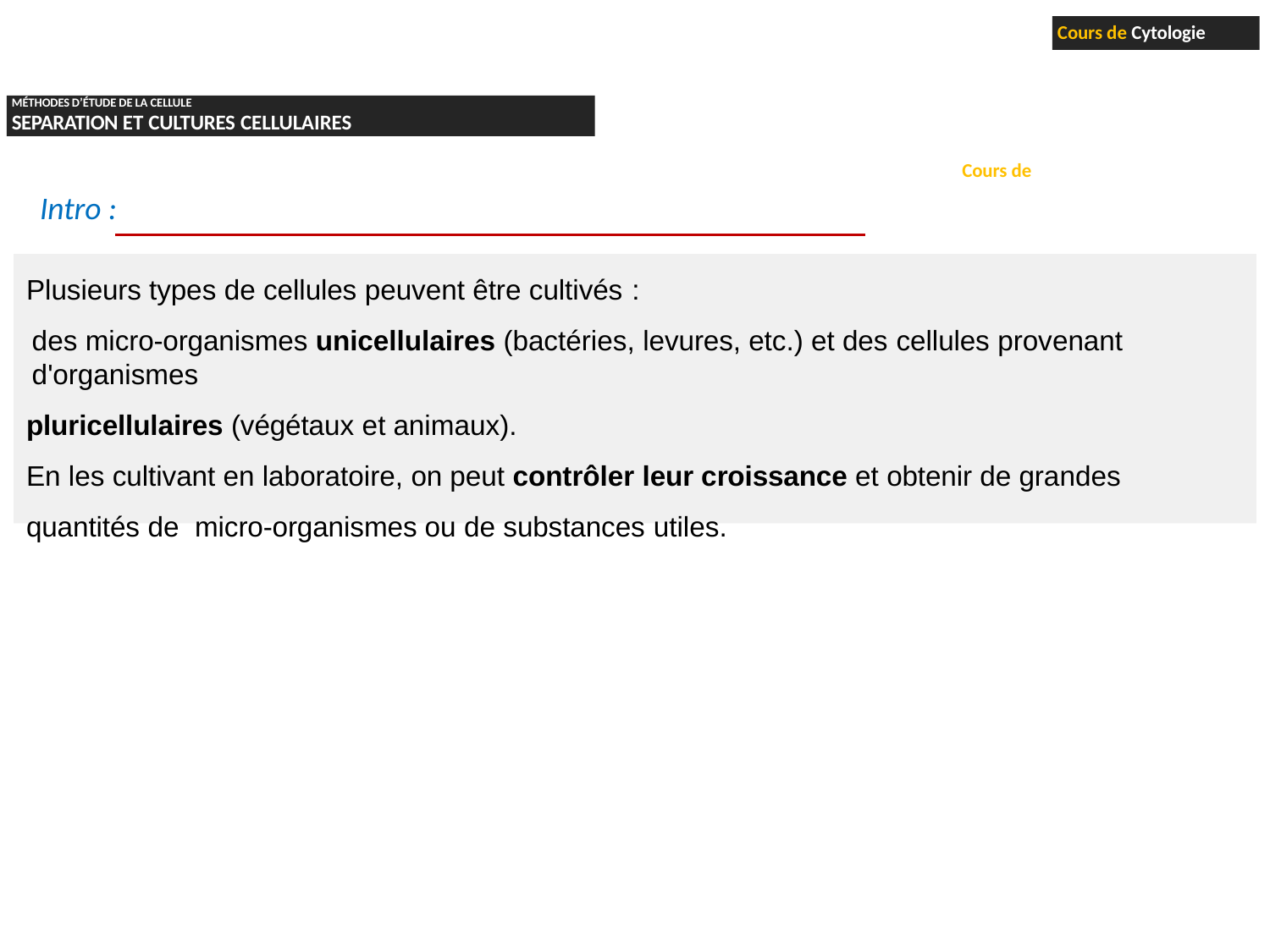

Cours de Cytologie
MÉTHODES D’ÉTUDE DE LA CELLULE
SEPARATION ET CULTURES CELLULAIRES

Cours de Technique de culture cellulaire

Intro :

Plusieurs types de cellules peuvent être cultivés :
des micro-organismes unicellulaires (bactéries, levures, etc.) et des cellules provenant d'organismes
pluricellulaires (végétaux et animaux).
En les cultivant en laboratoire, on peut contrôler leur croissance et obtenir de grandes quantités de  micro-organismes ou de substances utiles.